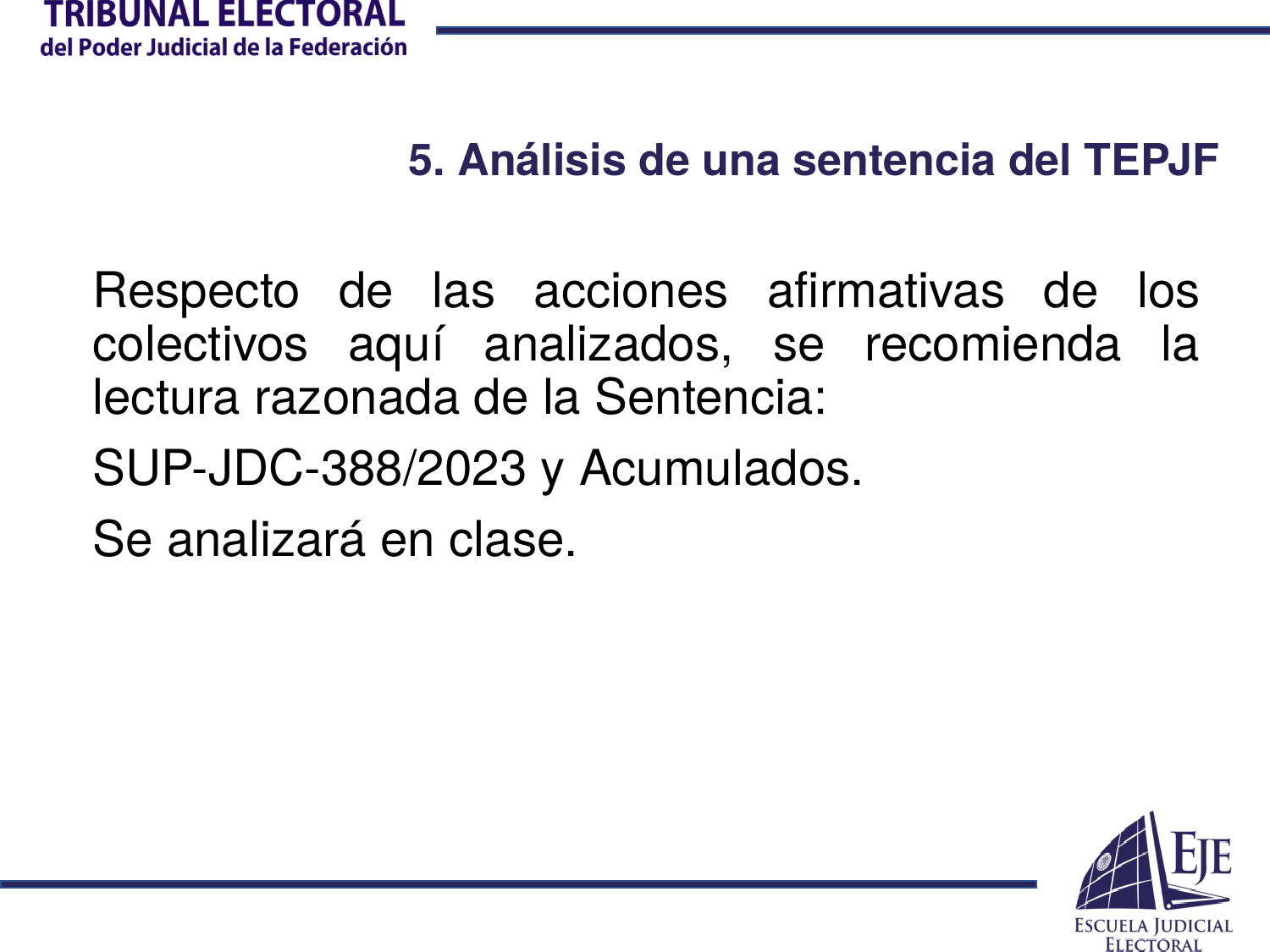

# 5. Análisis de una sentencia del TEPJF
Respecto de las acciones afirmativas de los colectivos aquí analizados, se recomienda la lectura razonada de la Sentencia:
SUP-JDC-388/2023 y Acumulados.
Se analizará en clase.